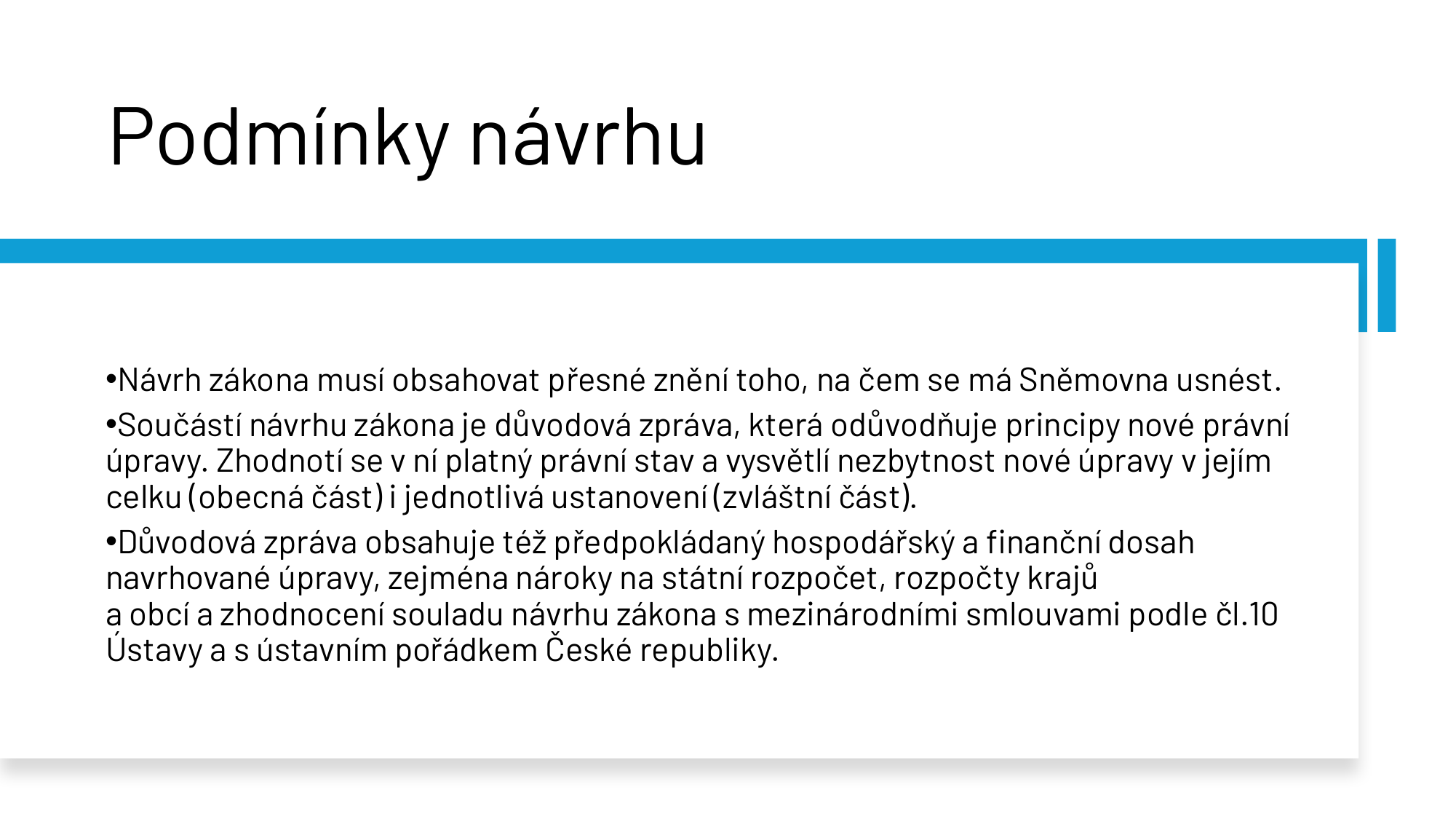

# Podmínky návrhu

Návrh zákona musí obsahovat přesné znění toho, na čem se má Sněmovna usnést.
Součástí návrhu zákona je důvodová zpráva, která odůvodňuje principy nové právní úpravy. Zhodnotí se v ní platný právní stav a vysvětlí nezbytnost nové úpravy v jejím celku (obecná část) i jednotlivá ustanovení (zvláštní část).
Důvodová zpráva obsahuje též předpokládaný hospodářský a finanční dosah navrhované úpravy, zejména nároky na státní rozpočet, rozpočty krajů a obcí a zhodnocení souladu návrhu zákona s mezinárodními smlouvami podle čl.10 Ústavy a s ústavním pořádkem České republiky.